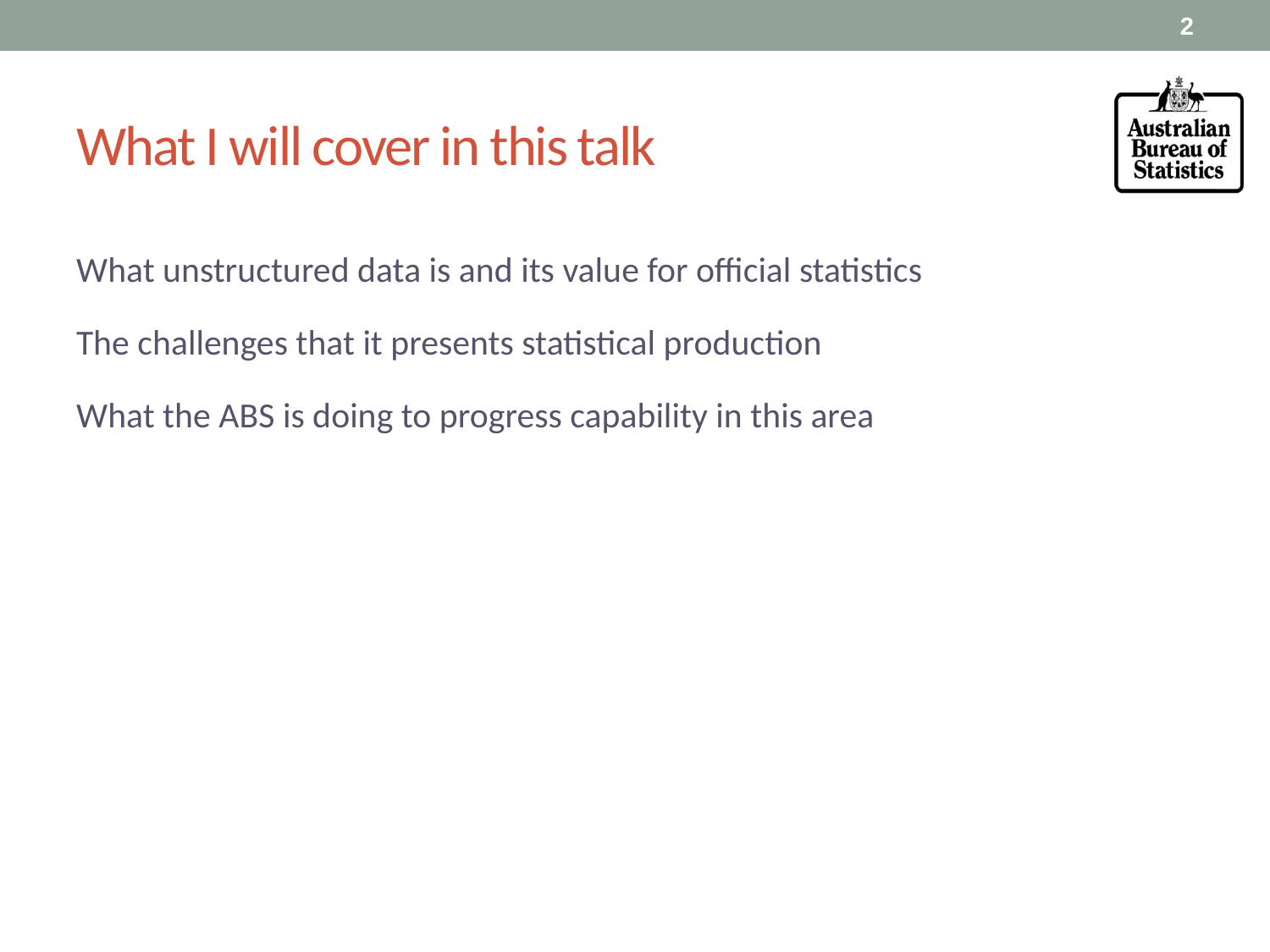

2
# What I will cover in this talk
What unstructured data is and its value for official statistics
The challenges that it presents statistical production
What the ABS is doing to progress capability in this area